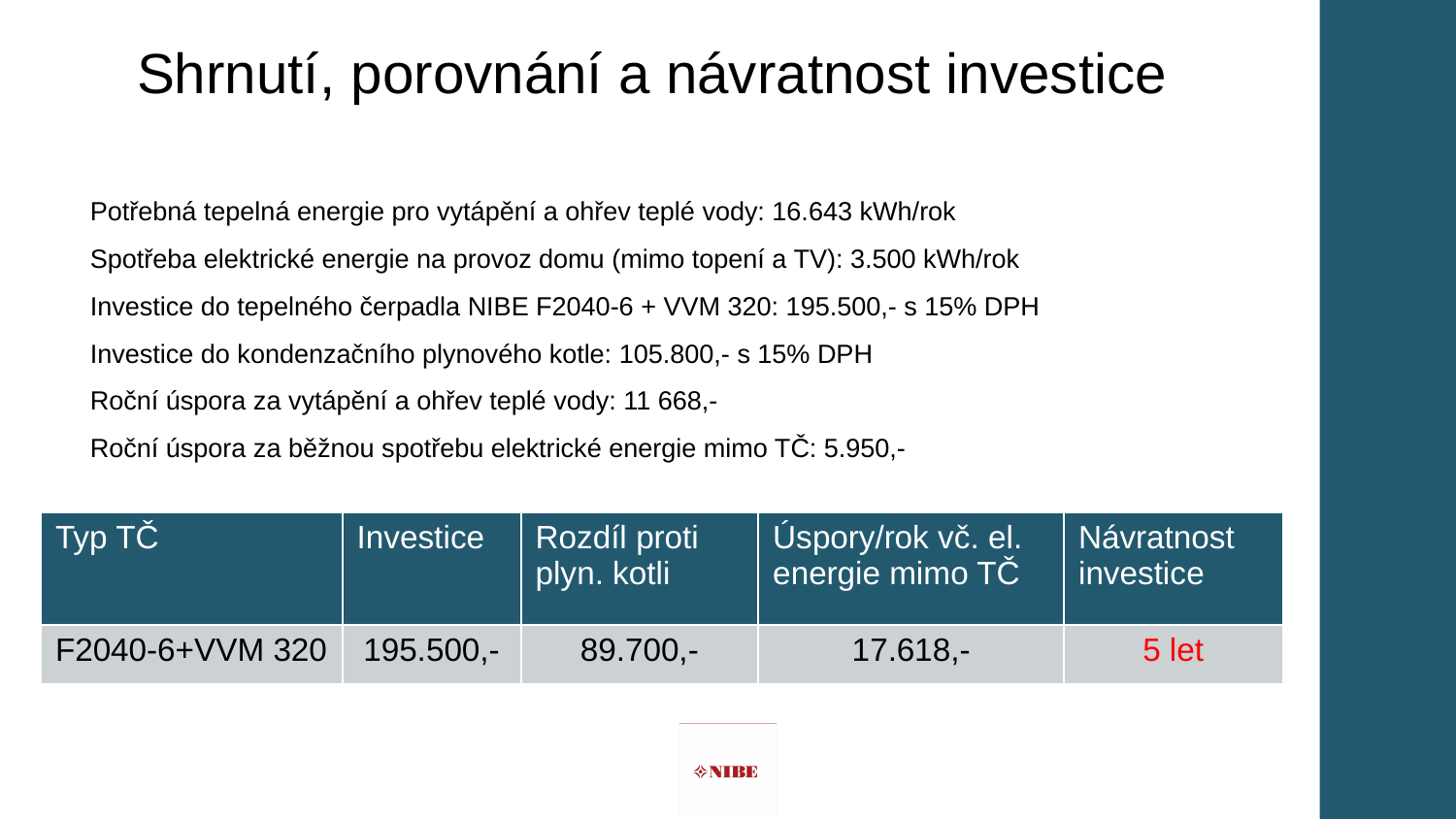

Shrnutí, porovnání a návratnost investice

Potřebná tepelná energie pro vytápění a ohřev teplé vody: 16.643 kWh/rok
Spotřeba elektrické energie na provoz domu (mimo topení a TV): 3.500 kWh/rok
Investice do tepelného čerpadla NIBE F2040-6 + VVM 320: 195.500,- s 15% DPH
Investice do kondenzačního plynového kotle: 105.800,- s 15% DPH
Roční úspora za vytápění a ohřev teplé vody: 11 668,-
Roční úspora za běžnou spotřebu elektrické energie mimo TČ: 5.950,-

| Typ TČ | Investice | Rozdíl proti plyn. kotli | Úspory/rok vč. el. energie mimo TČ | Návratnost investice |
| --- | --- | --- | --- | --- |
| F2040-6+VVM 320 | 195.500,- | 89.700,- | 17.618,- | 5 let |